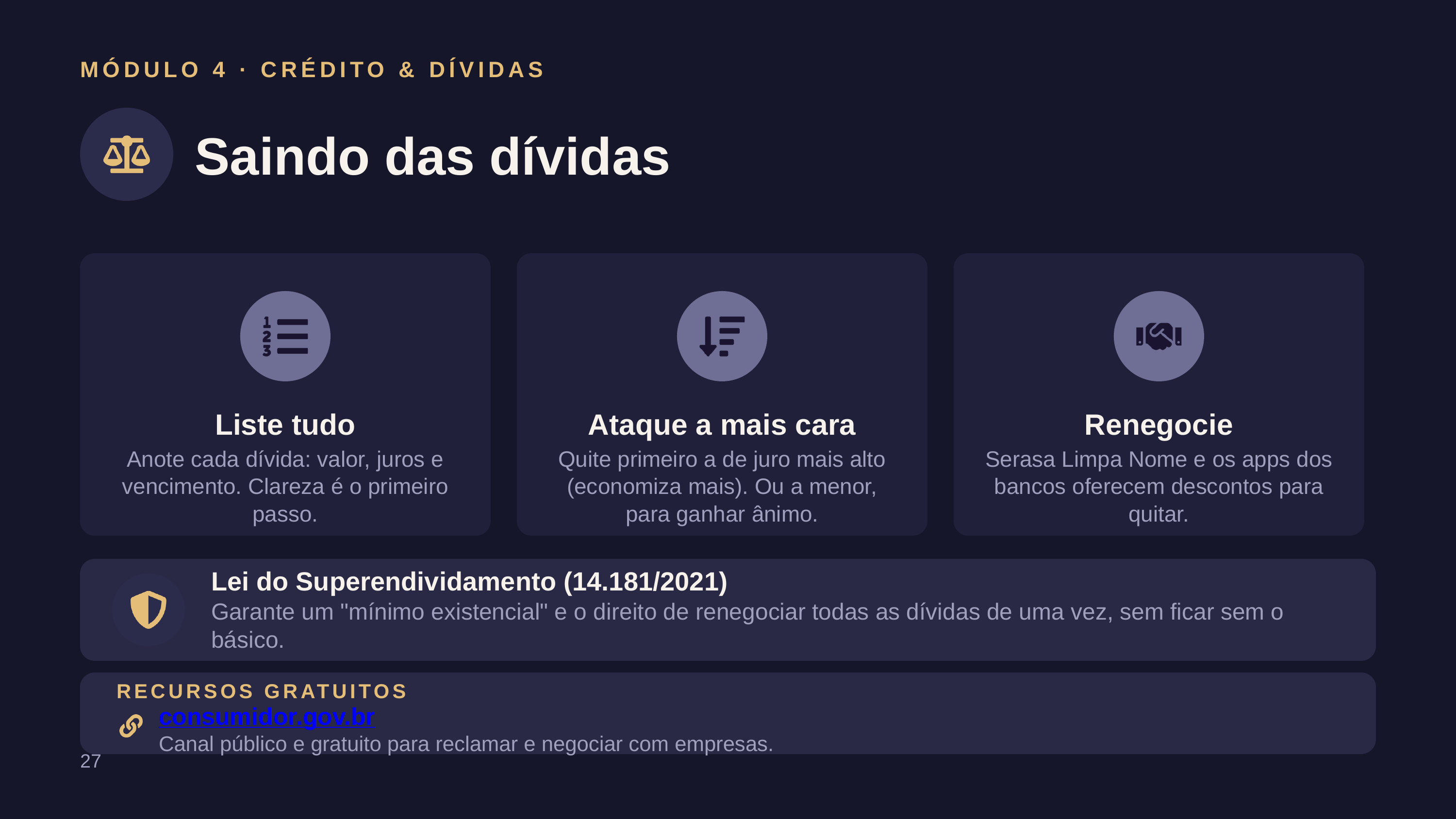

MÓDULO 4 · CRÉDITO & DÍVIDAS

Saindo das dívidas

Liste tudo

Ataque a mais cara

Renegocie
Anote cada dívida: valor, juros e vencimento. Clareza é o primeiro passo.
Quite primeiro a de juro mais alto (economiza mais). Ou a menor, para ganhar ânimo.
Serasa Limpa Nome e os apps dos bancos oferecem descontos para quitar.

Lei do Superendividamento (14.181/2021)
Garante um "mínimo existencial" e o direito de renegociar todas as dívidas de uma vez, sem ficar sem o básico.

RECURSOS GRATUITOS
consumidor.gov.br
Canal público e gratuito para reclamar e negociar com empresas.

27